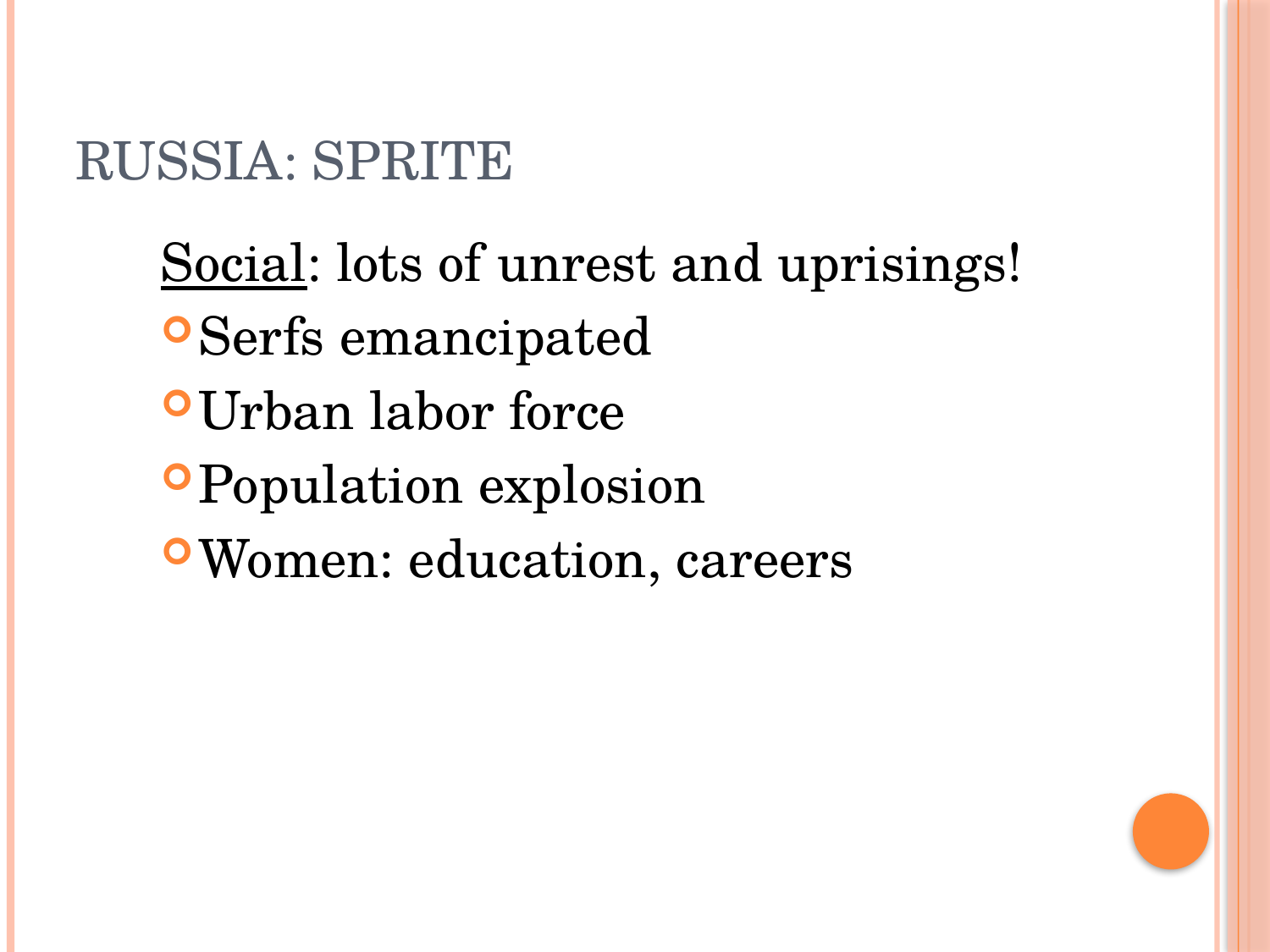

# RUSSIA: SPRITE
Social: lots of unrest and uprisings!
Serfs emancipated
Urban labor force
Population explosion
Women: education, careers